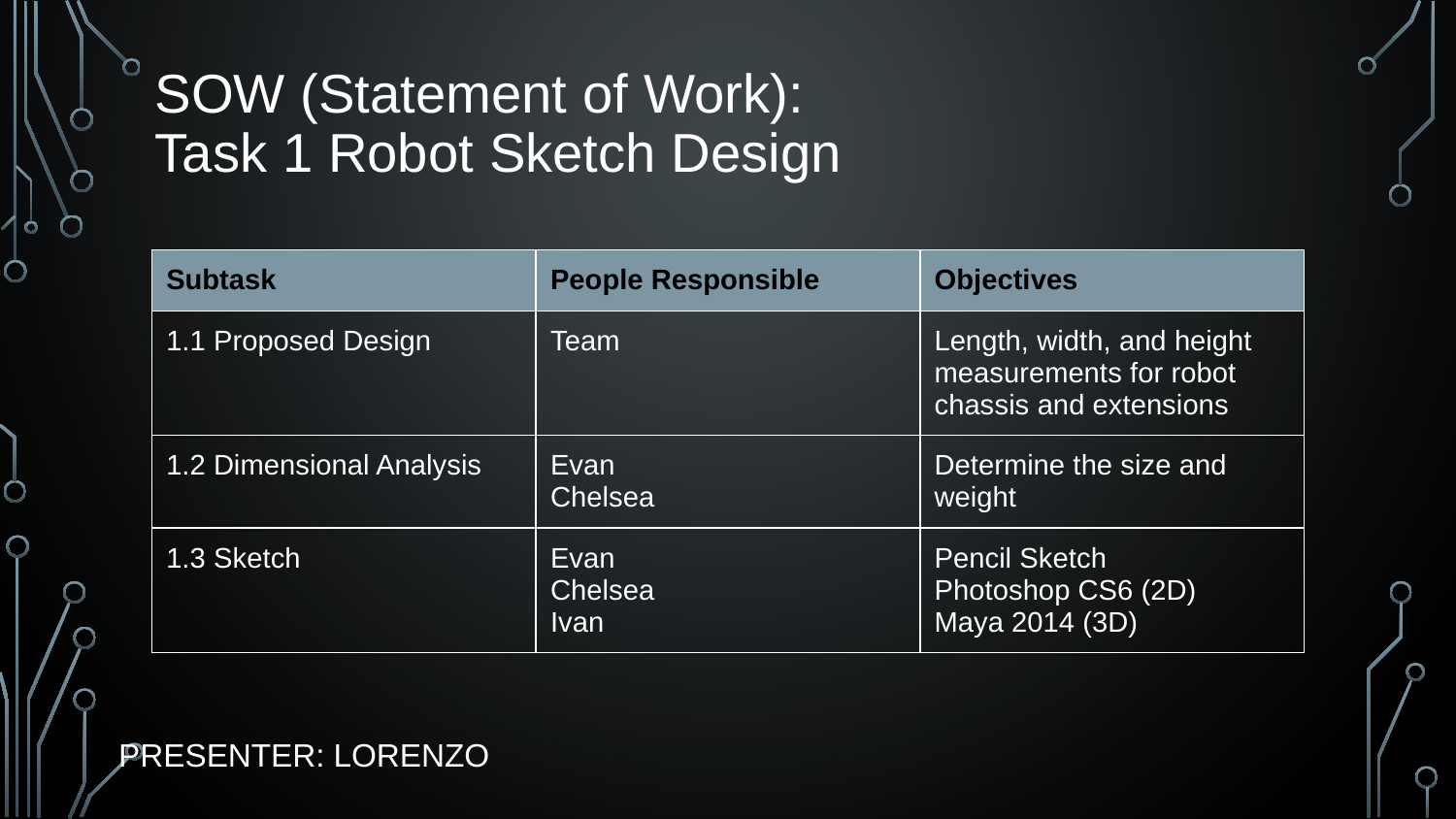

# SOW (Statement of Work):
Task 1 Robot Sketch Design
| Subtask | People Responsible | Objectives |
| --- | --- | --- |
| 1.1 Proposed Design | Team | Length, width, and height measurements for robot chassis and extensions |
| 1.2 Dimensional Analysis | Evan Chelsea | Determine the size and weight |
| 1.3 Sketch | Evan Chelsea Ivan | Pencil Sketch Photoshop CS6 (2D) Maya 2014 (3D) |
PRESENTER: LORENZO